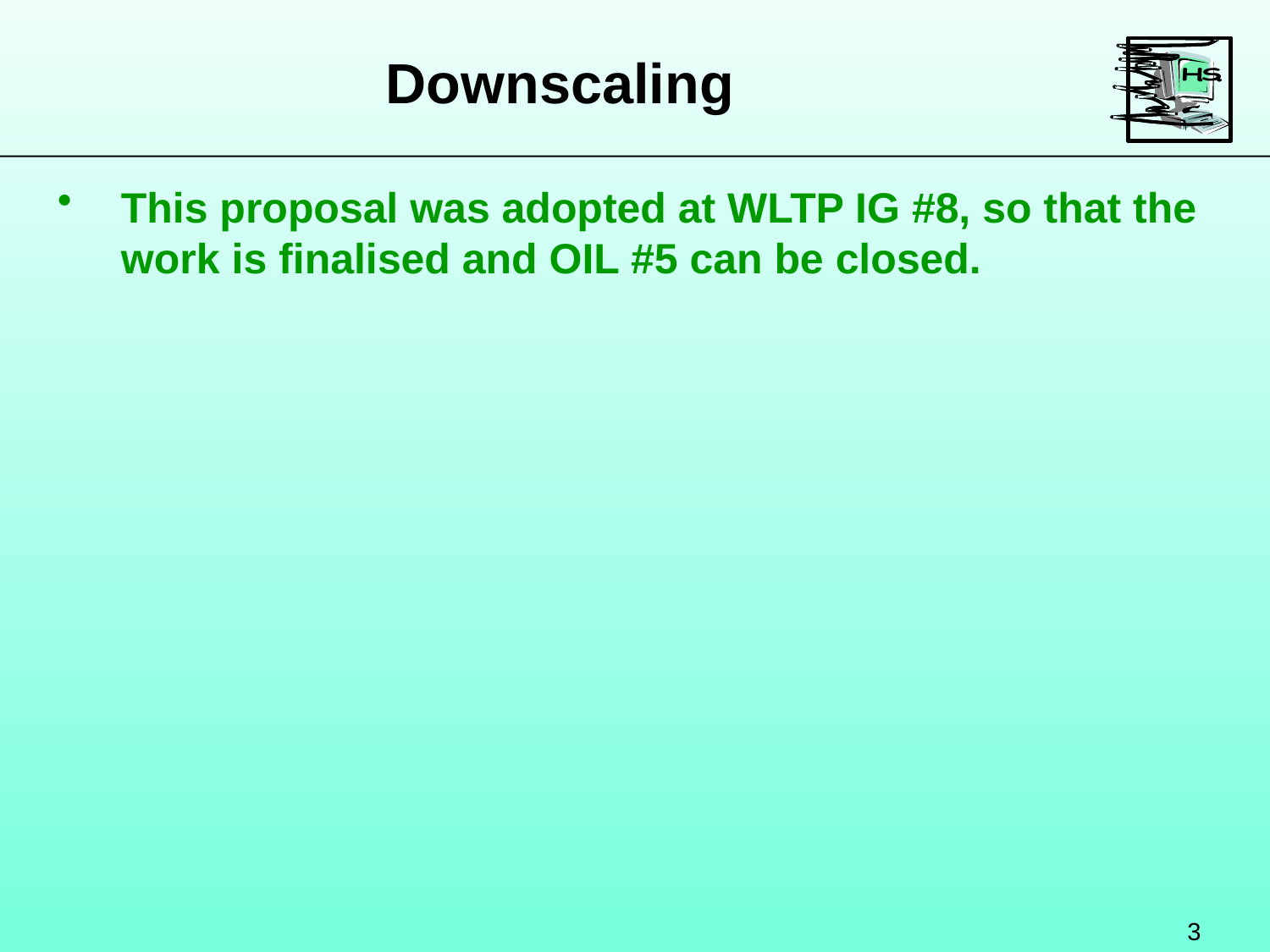

Downscaling

This proposal was adopted at WLTP IG #8, so that the work is finalised and OIL #5 can be closed.

3